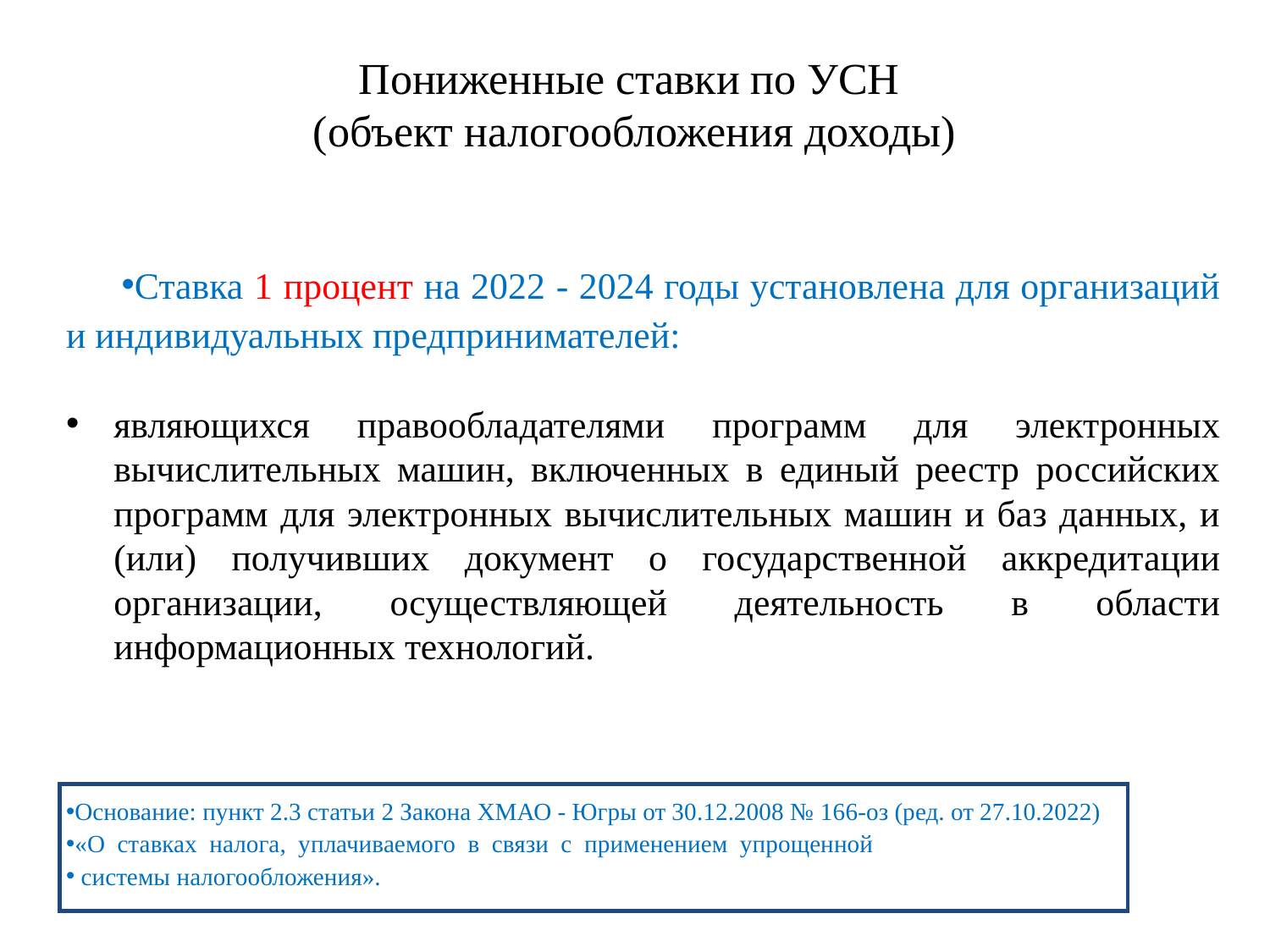

# Пониженные ставки по УСН (объект налогообложения доходы)

Ставка 1 процент на 2022 - 2024 годы установлена для организаций и индивидуальных предпринимателей:

являющихся правообладателями программ для электронных вычислительных машин, включенных в единый реестр российских программ для электронных вычислительных машин и баз данных, и (или) получивших документ о государственной аккредитации организации, осуществляющей деятельность в области информационных технологий.

Основание: пункт 2.3 статьи 2 Закона ХМАО - Югры от 30.12.2008 № 166-оз (ред. от 27.10.2022)
«О  ставках  налога,  уплачиваемого  в  связи  с  применением  упрощенной
 системы налогообложения».

18